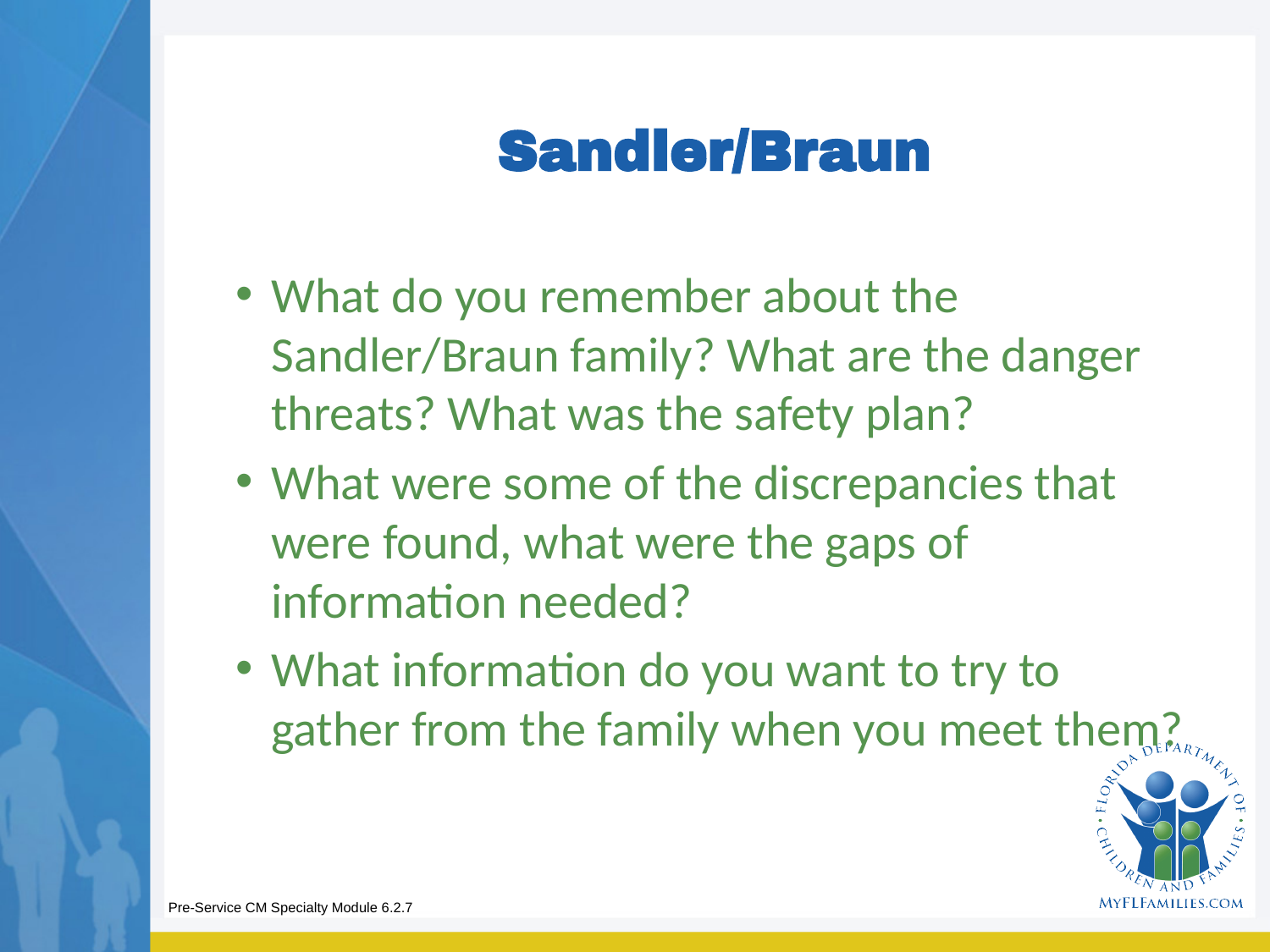

# Sandler/Braun
What do you remember about the Sandler/Braun family? What are the danger threats? What was the safety plan?
What were some of the discrepancies that were found, what were the gaps of information needed?
What information do you want to try to gather from the family when you meet them?
Pre-Service CM Specialty Module 6.2.7